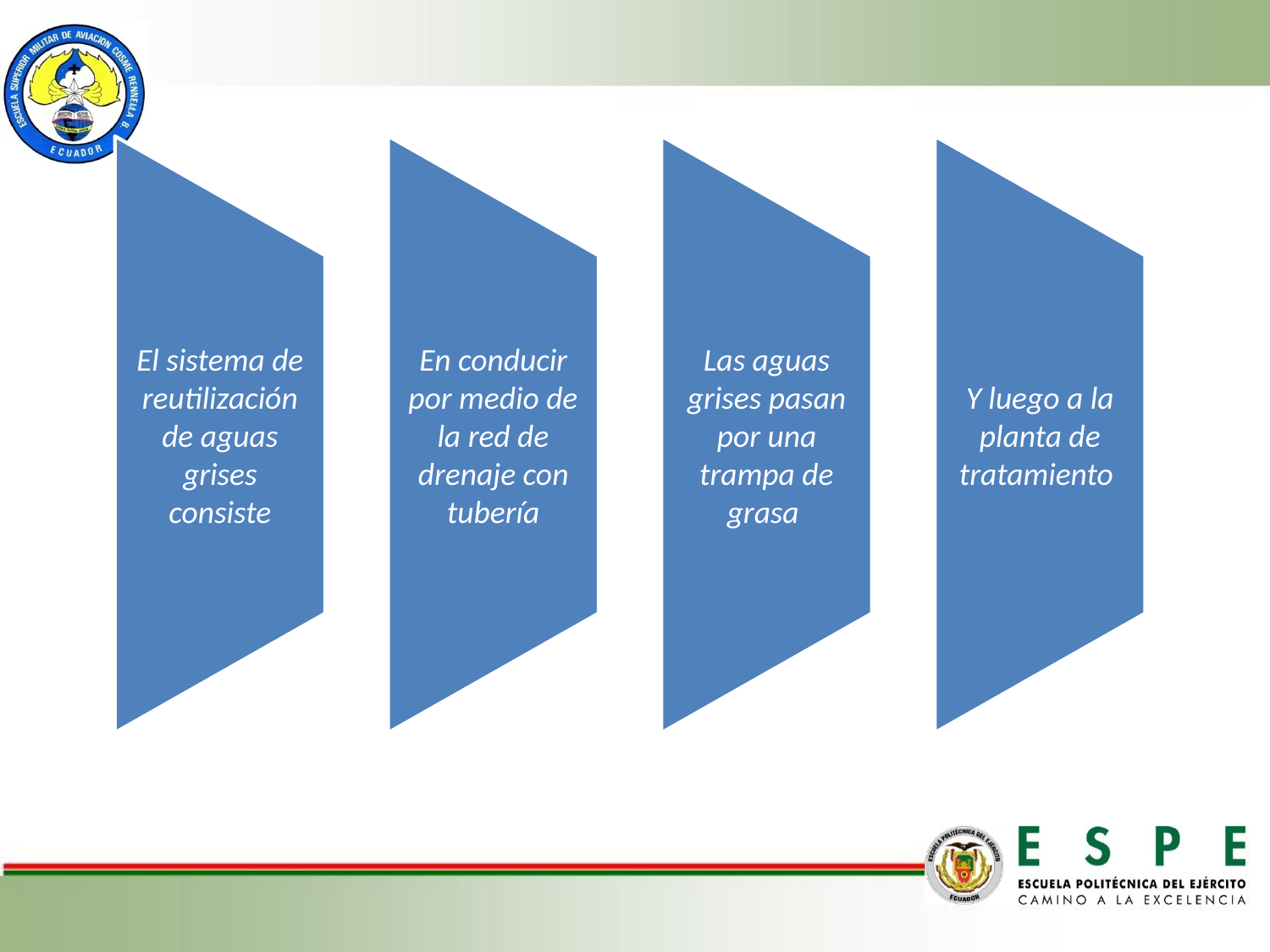

El sistema de reutilización de aguas grises consiste
En conducir por medio de la red de drenaje con tubería
Las aguas grises pasan por una trampa de grasa
Y luego a la planta de tratamiento